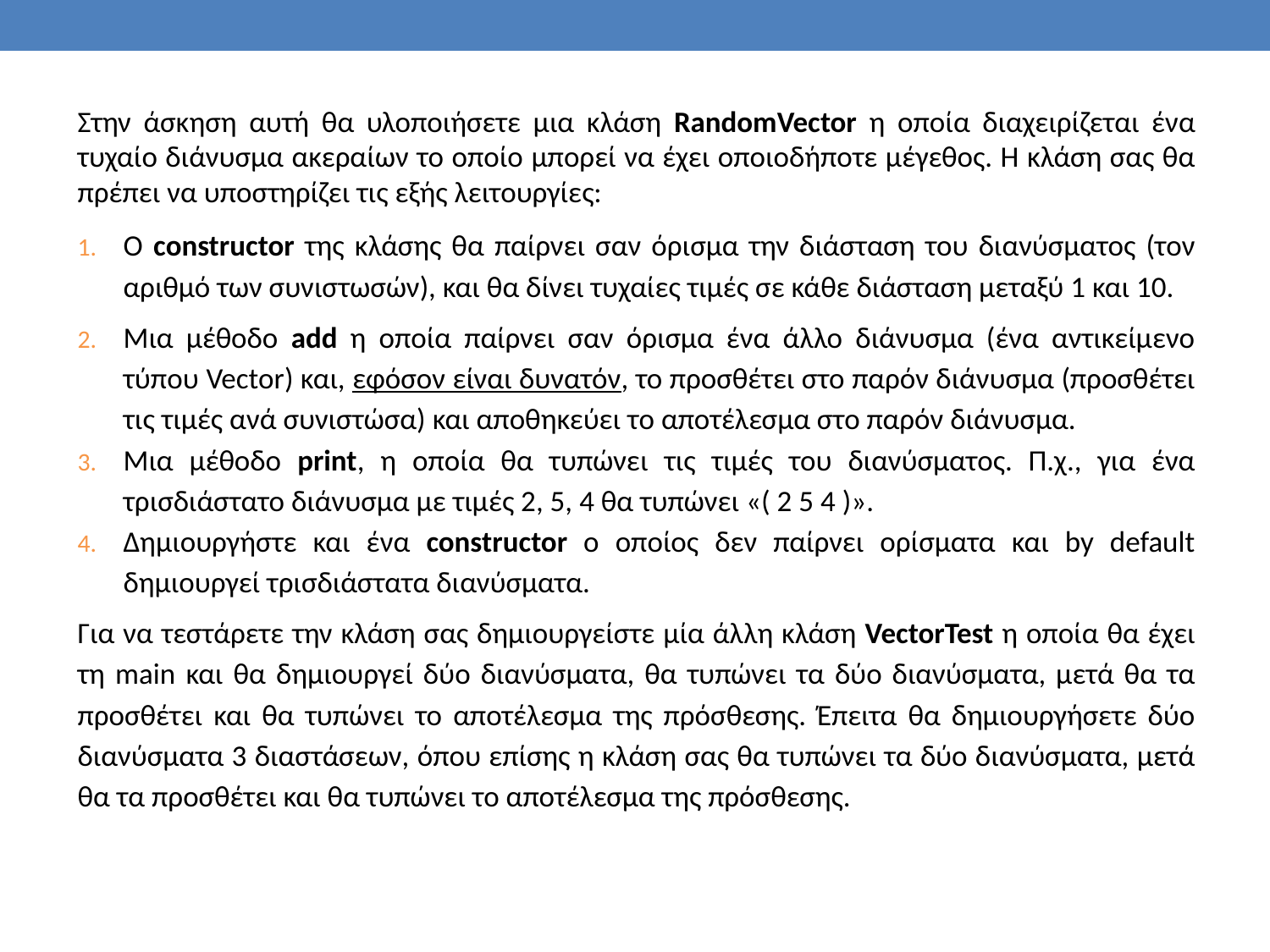

Στην άσκηση αυτή θα υλοποιήσετε μια κλάση RandomVector η οποία διαχειρίζεται ένα τυχαίο διάνυσμα ακεραίων το οποίο μπορεί να έχει οποιοδήποτε μέγεθος. Η κλάση σας θα πρέπει να υποστηρίζει τις εξής λειτουργίες:
Ο constructor της κλάσης θα παίρνει σαν όρισμα την διάσταση του διανύσματος (τον αριθμό των συνιστωσών), και θα δίνει τυχαίες τιμές σε κάθε διάσταση μεταξύ 1 και 10.
Μια μέθοδο add η οποία παίρνει σαν όρισμα ένα άλλο διάνυσμα (ένα αντικείμενο τύπου Vector) και, εφόσον είναι δυνατόν, το προσθέτει στο παρόν διάνυσμα (προσθέτει τις τιμές ανά συνιστώσα) και αποθηκεύει το αποτέλεσμα στο παρόν διάνυσμα.
Μια μέθοδο print, η οποία θα τυπώνει τις τιμές του διανύσματος. Π.χ., για ένα τρισδιάστατο διάνυσμα με τιμές 2, 5, 4 θα τυπώνει «( 2 5 4 )».
Δημιουργήστε και ένα constructor ο οποίος δεν παίρνει ορίσματα και by default δημιουργεί τρισδιάστατα διανύσματα.
Για να τεστάρετε την κλάση σας δημιουργείστε μία άλλη κλάση VectorTest η οποία θα έχει τη main και θα δημιουργεί δύο διανύσματα, θα τυπώνει τα δύο διανύσματα, μετά θα τα προσθέτει και θα τυπώνει το αποτέλεσμα της πρόσθεσης. Έπειτα θα δημιουργήσετε δύο διανύσματα 3 διαστάσεων, όπου επίσης η κλάση σας θα τυπώνει τα δύο διανύσματα, μετά θα τα προσθέτει και θα τυπώνει το αποτέλεσμα της πρόσθεσης.